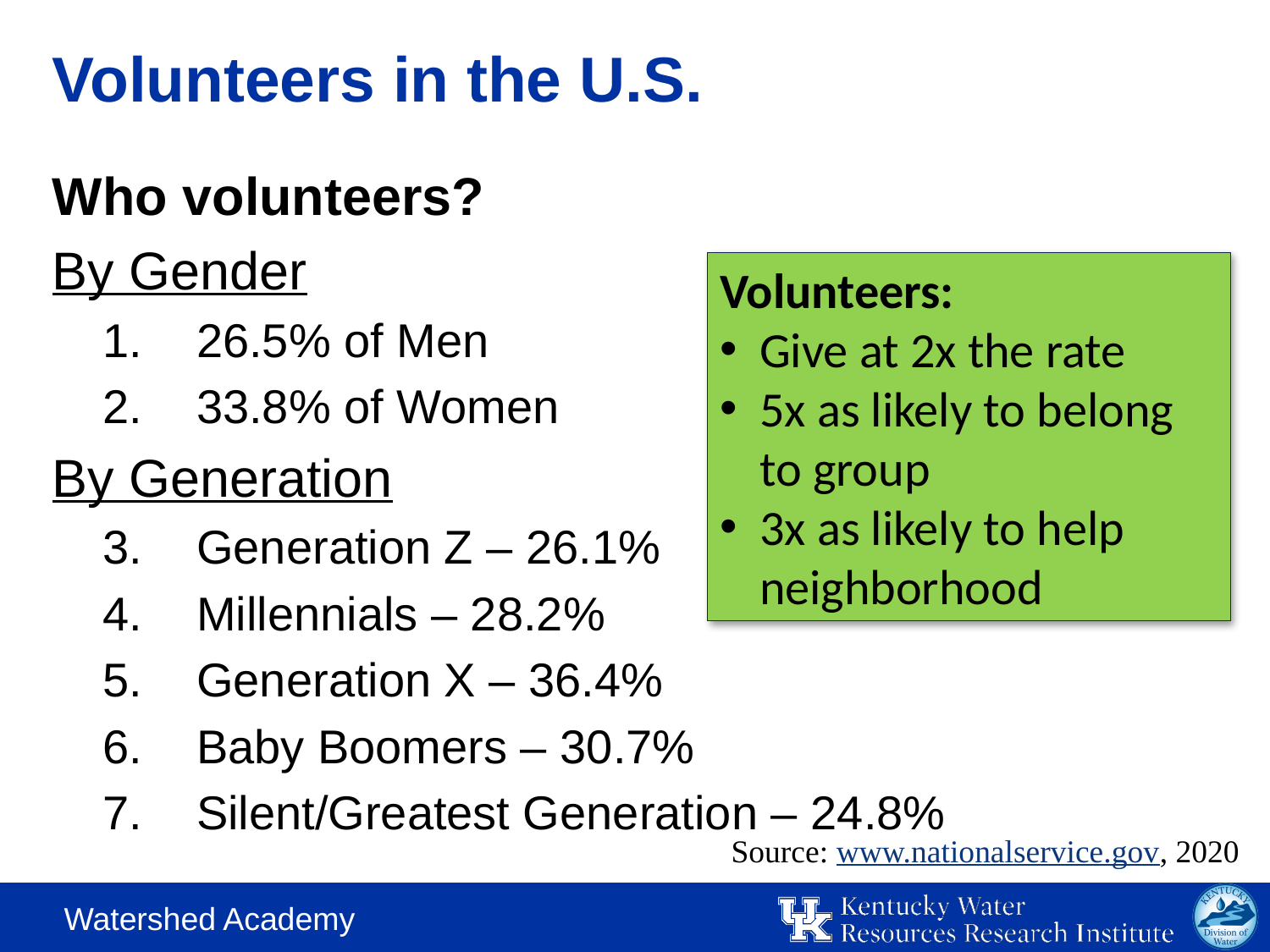

# Volunteers in the U.S.
Who volunteers?
By Gender
26.5% of Men
33.8% of Women
By Generation
Generation Z – 26.1%
Millennials – 28.2%
Generation X – 36.4%
Baby Boomers – 30.7%
Silent/Greatest Generation – 24.8%
Volunteers:
Give at 2x the rate
5x as likely to belong to group
3x as likely to help neighborhood
Source: www.nationalservice.gov, 2020